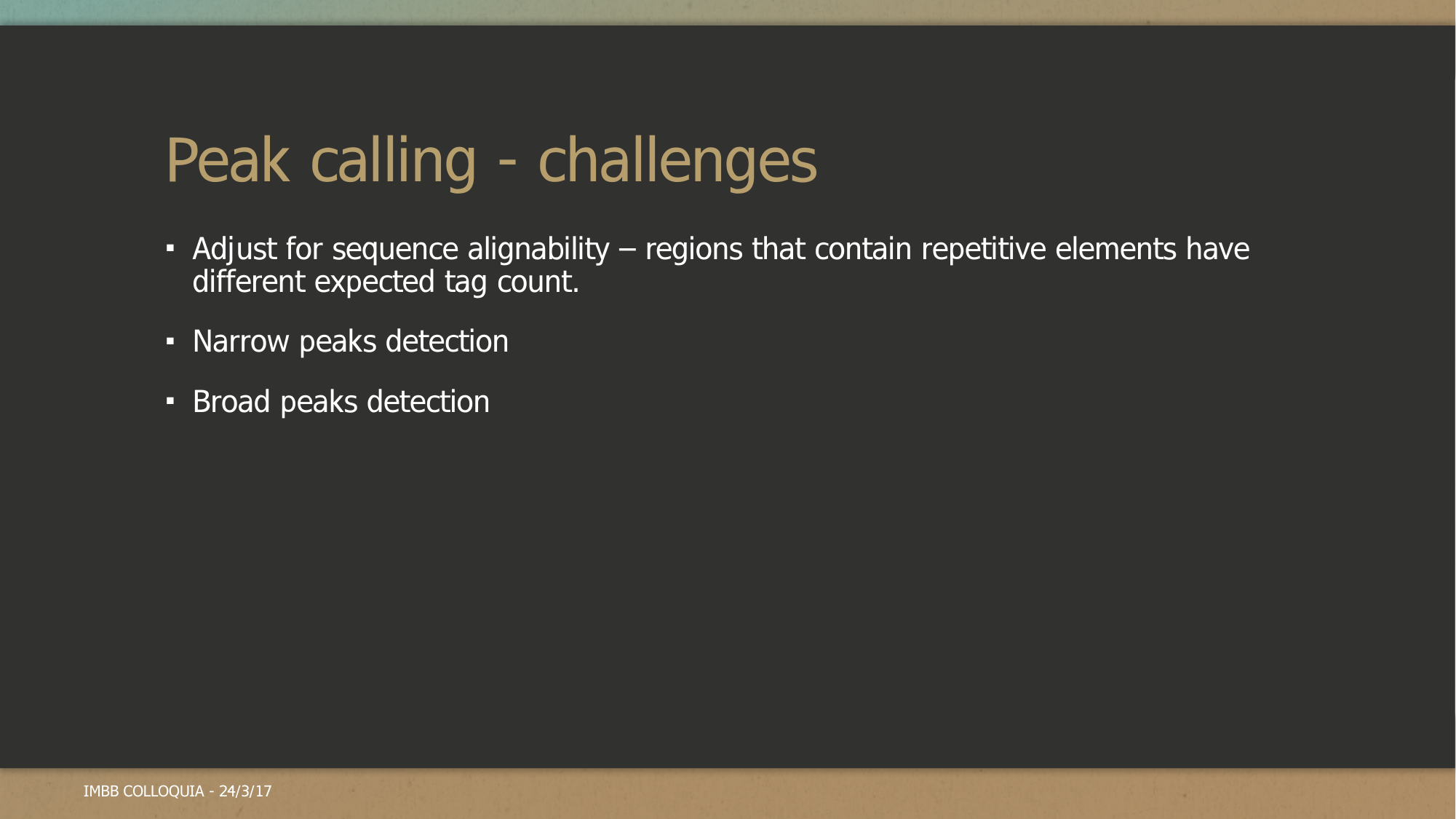

# Peak calling - challenges
Adjust for sequence alignability – regions that contain repetitive elements have different expected tag count.
Narrow peaks detection
Broad peaks detection
IMBB COLLOQUIA - 24/3/17